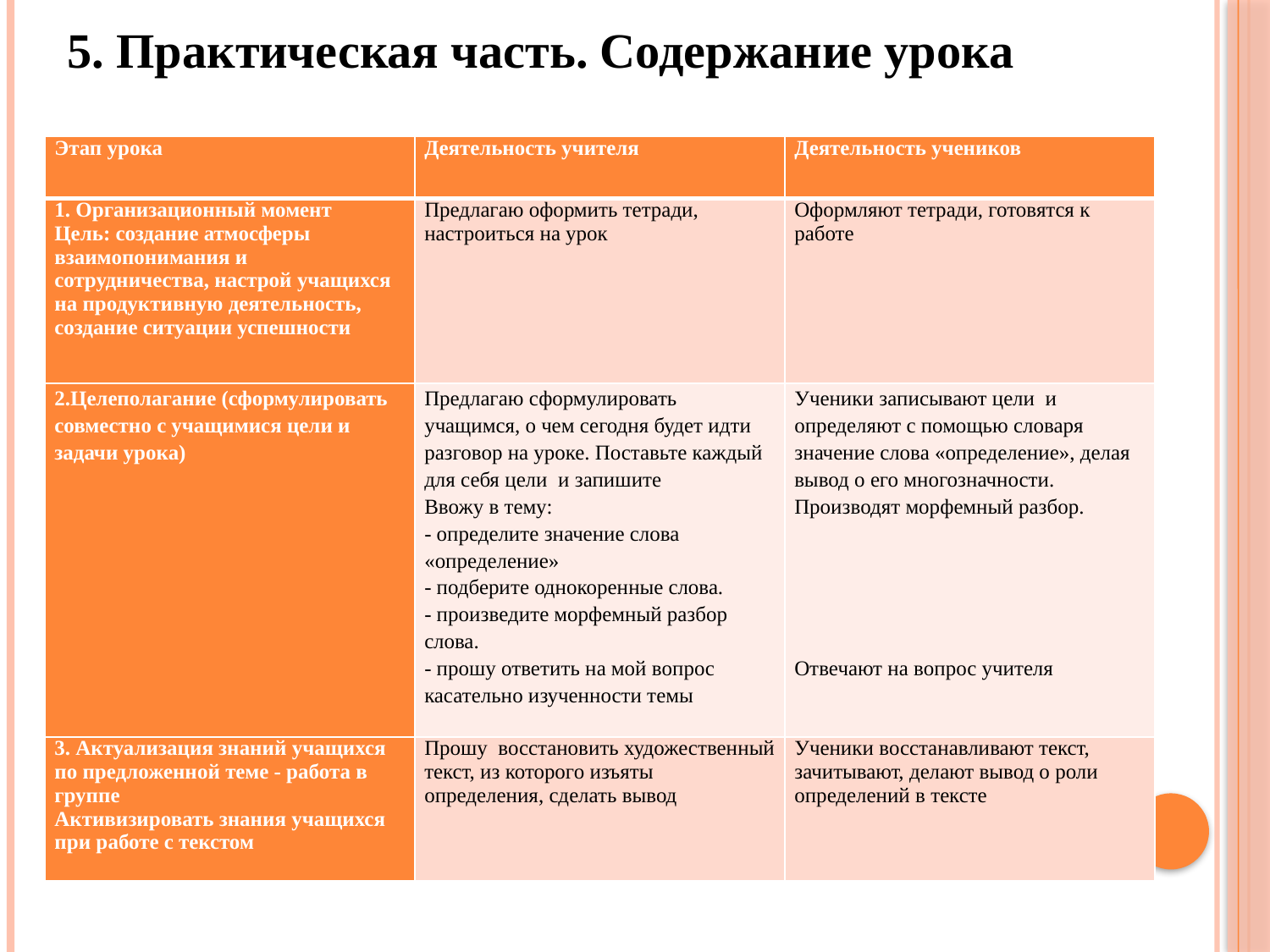

5. Практическая часть. Содержание урока
| Этап урока | Деятельность учителя | Деятельность учеников |
| --- | --- | --- |
| 1. Организационный момент Цель: создание атмосферы взаимопонимания и сотрудничества, настрой учащихся на продуктивную деятельность, создание ситуации успешности | Предлагаю оформить тетради, настроиться на урок | Оформляют тетради, готовятся к работе |
| 2.Целеполагание (сформулировать совместно с учащимися цели и задачи урока) | Предлагаю сформулировать учащимся, о чем сегодня будет идти разговор на уроке. Поставьте каждый для себя цели и запишите Ввожу в тему: - определите значение слова «определение» - подберите однокоренные слова. - произведите морфемный разбор слова. - прошу ответить на мой вопрос касательно изученности темы | Ученики записывают цели и определяют с помощью словаря значение слова «определение», делая вывод о его многозначности. Производят морфемный разбор.           Отвечают на вопрос учителя |
| 3. Актуализация знаний учащихся по предложенной теме - работа в группе Активизировать знания учащихся при работе с текстом | Прошу восстановить художественный текст, из которого изъяты определения, сделать вывод | Ученики восстанавливают текст, зачитывают, делают вывод о роли определений в тексте |